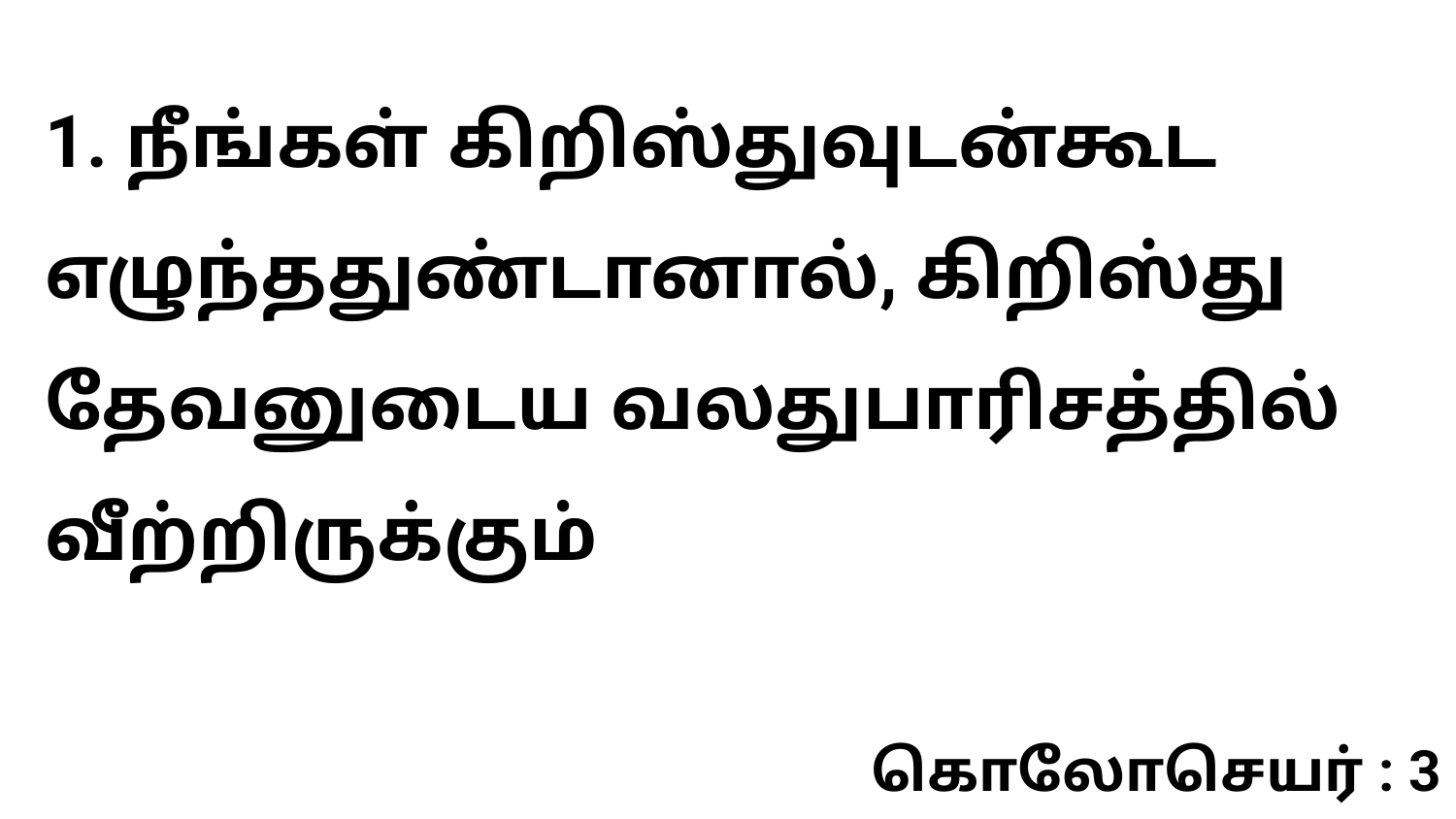

1. நீங்கள் கிறிஸ்துவுடன்கூட எழுந்ததுண்டானால், கிறிஸ்து தேவனுடைய வலதுபாரிசத்தில் வீற்றிருக்கும்
கொலோசெயர் : 3